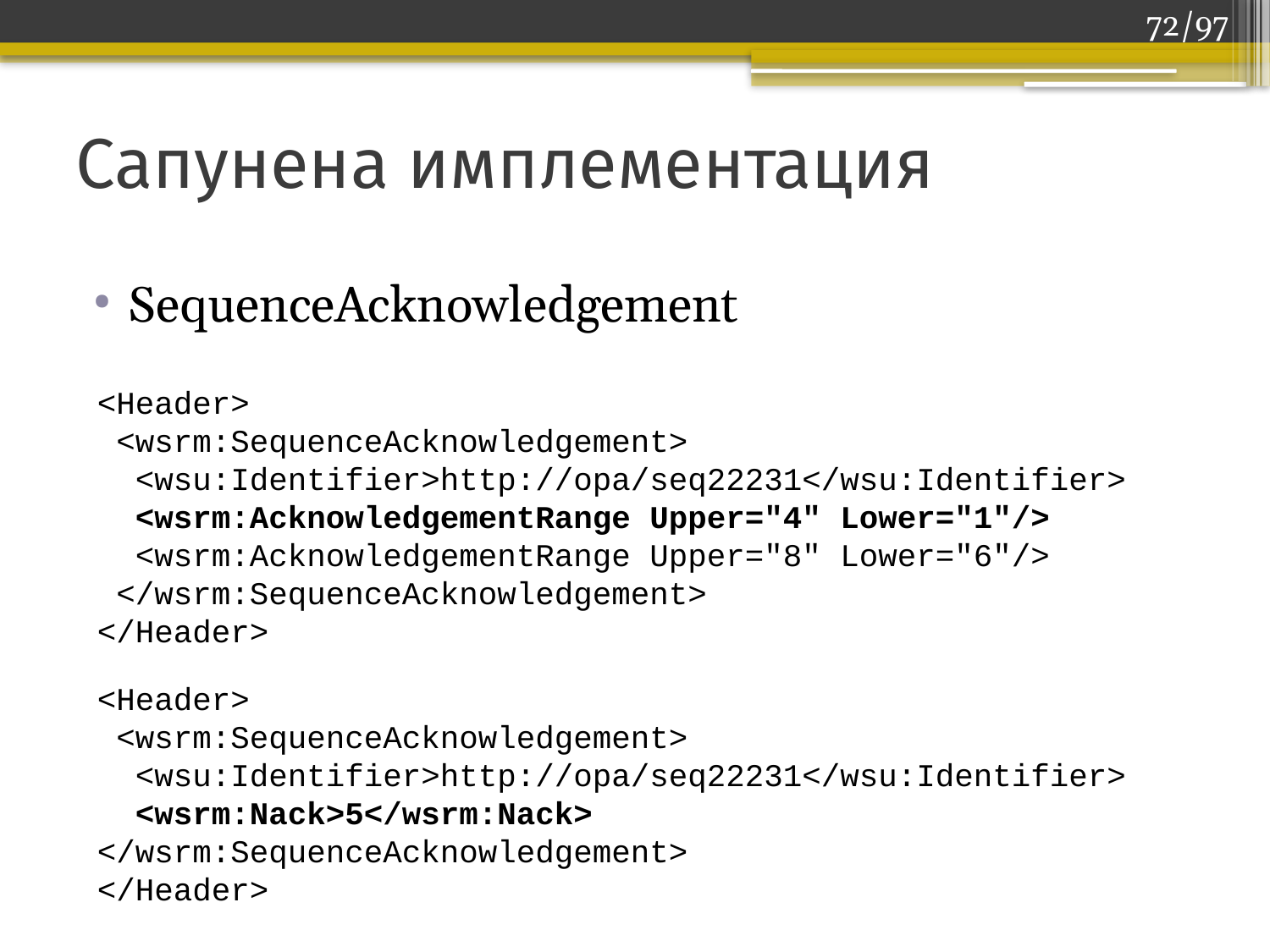

72/97
# Сапунена имплементация
SequenceAcknowledgement
<Header>
 <wsrm:SequenceAcknowledgement>
  <wsu:Identifier>http://opa/seq22231</wsu:Identifier>
  <wsrm:AcknowledgementRange Upper="4" Lower="1"/>
  <wsrm:AcknowledgementRange Upper="8" Lower="6"/>
 </wsrm:SequenceAcknowledgement>
</Header>
<Header>
 <wsrm:SequenceAcknowledgement>
  <wsu:Identifier>http://opa/seq22231</wsu:Identifier>
  <wsrm:Nack>5</wsrm:Nack>
</wsrm:SequenceAcknowledgement>
</Header>